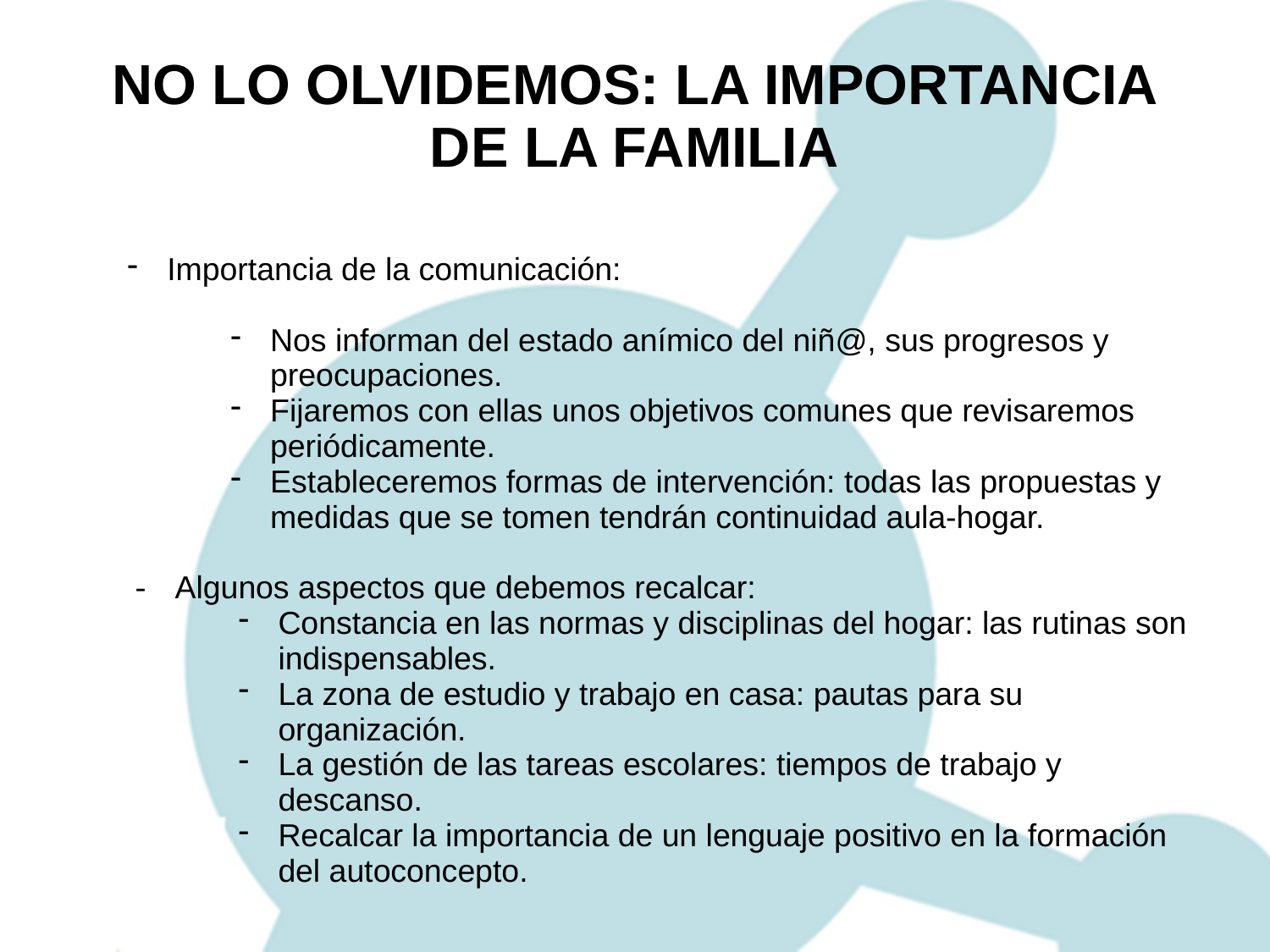

# NO LO OLVIDEMOS: LA IMPORTANCIA DE LA FAMILIA
Importancia de la comunicación:

Nos informan del estado anímico del niñ@, sus progresos y preocupaciones.
Fijaremos con ellas unos objetivos comunes que revisaremos periódicamente.
Estableceremos formas de intervención: todas las propuestas y medidas que se tomen tendrán continuidad aula-hogar.

Algunos aspectos que debemos recalcar:
Constancia en las normas y disciplinas del hogar: las rutinas son indispensables.
La zona de estudio y trabajo en casa: pautas para su organización.
La gestión de las tareas escolares: tiempos de trabajo y descanso.
Recalcar la importancia de un lenguaje positivo en la formación del autoconcepto.